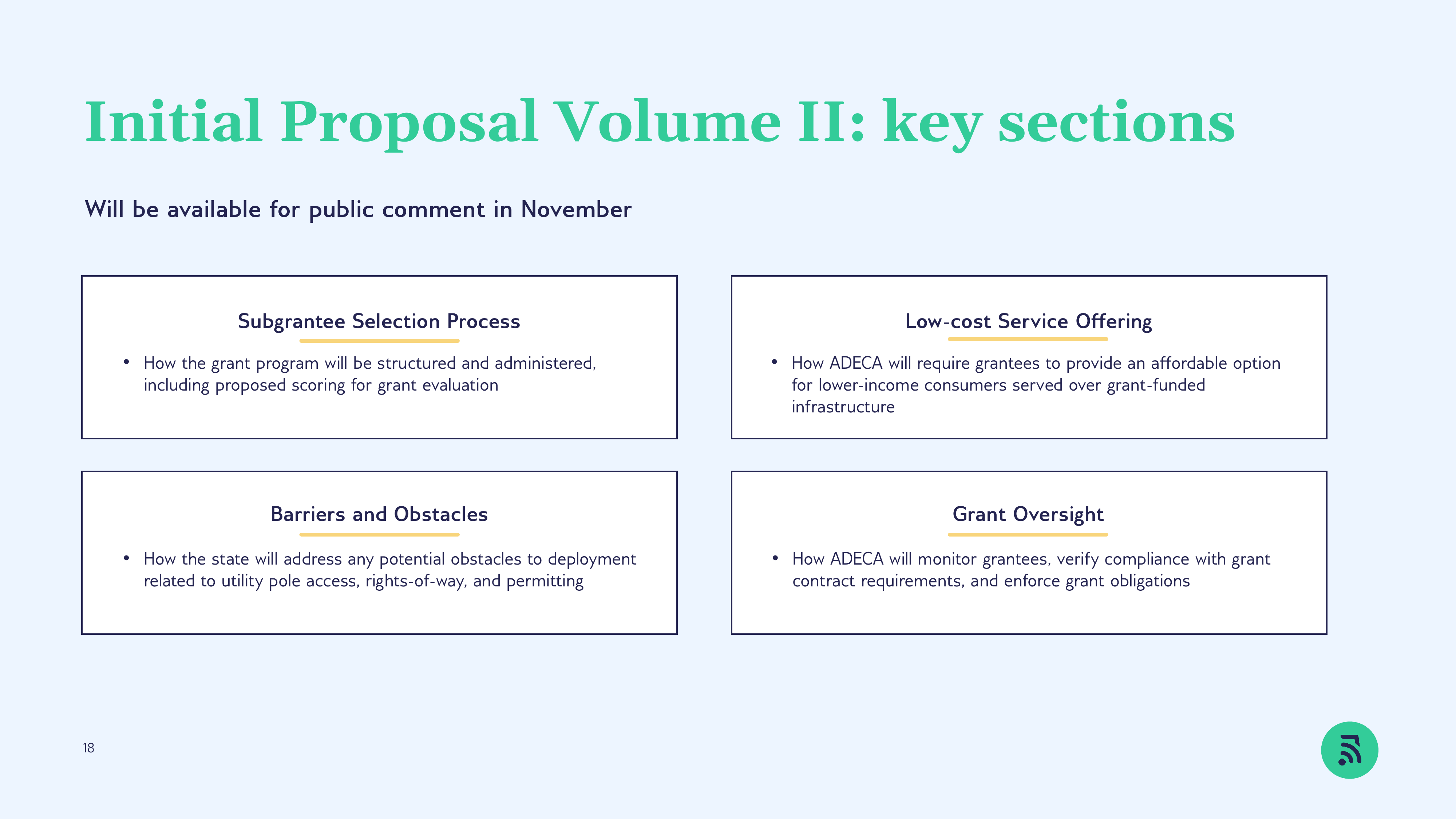

Initial Proposal Volume II: key sections
Will be available for public comment in November

Subgrantee Selection Process
Low-cost Service Offering
How the grant program will be structured and administered, including proposed scoring for grant evaluation
How ADECA will require grantees to provide an affordable option for lower-income consumers served over grant-funded infrastructure

Barriers and Obstacles
Grant Oversight
How the state will address any potential obstacles to deployment related to utility pole access, rights-of-way, and permitting
How ADECA will monitor grantees, verify compliance with grant contract requirements, and enforce grant obligations
18